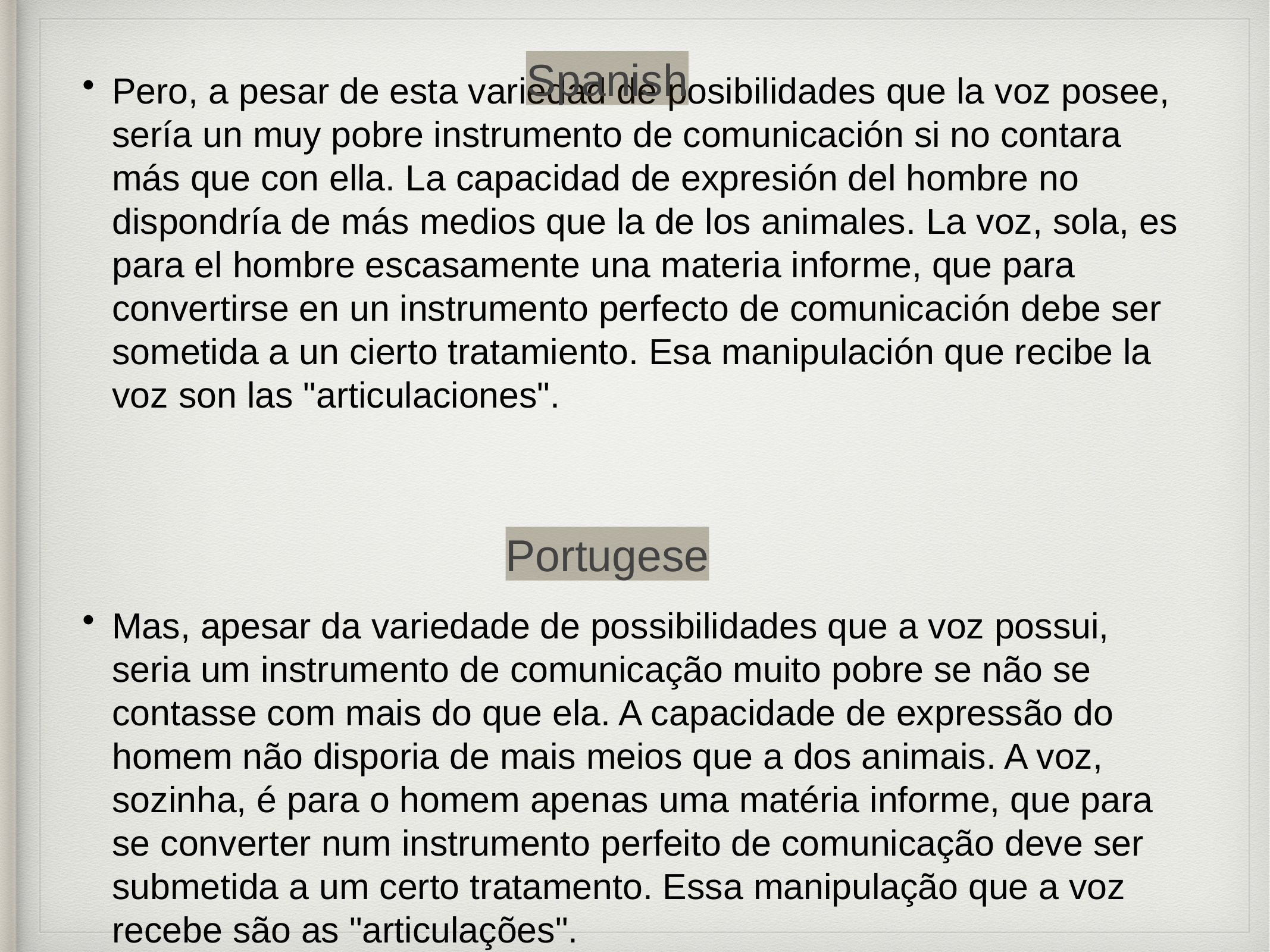

Pero, a pesar de esta variedad de posibilidades que la voz posee, sería un muy pobre instrumento de comunicación si no contara más que con ella. La capacidad de expresión del hombre no dispondría de más medios que la de los animales. La voz, sola, es para el hombre escasamente una materia informe, que para convertirse en un instrumento perfecto de comunicación debe ser sometida a un cierto tratamiento. Esa manipulación que recibe la voz son las "articulaciones".

Mas, apesar da variedade de possibilidades que a voz possui, seria um instrumento de comunicação muito pobre se não se contasse com mais do que ela. A capacidade de expressão do homem não disporia de mais meios que a dos animais. A voz, sozinha, é para o homem apenas uma matéria informe, que para se converter num instrumento perfeito de comunicação deve ser submetida a um certo tratamento. Essa manipulação que a voz recebe são as "articulações".
Spanish
Portugese